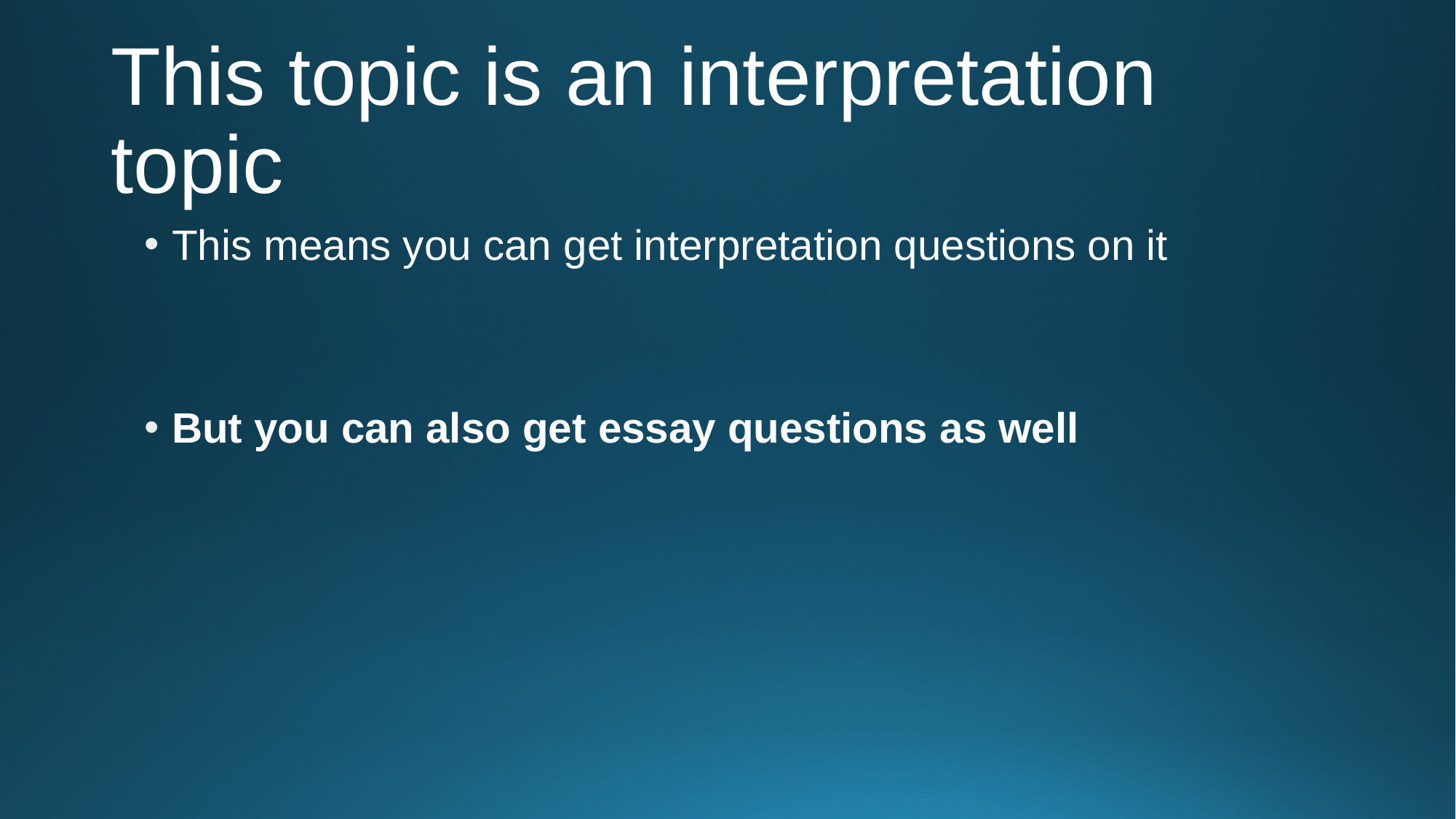

# This topic is an interpretation topic
This means you can get interpretation questions on it

But you can also get essay questions as well